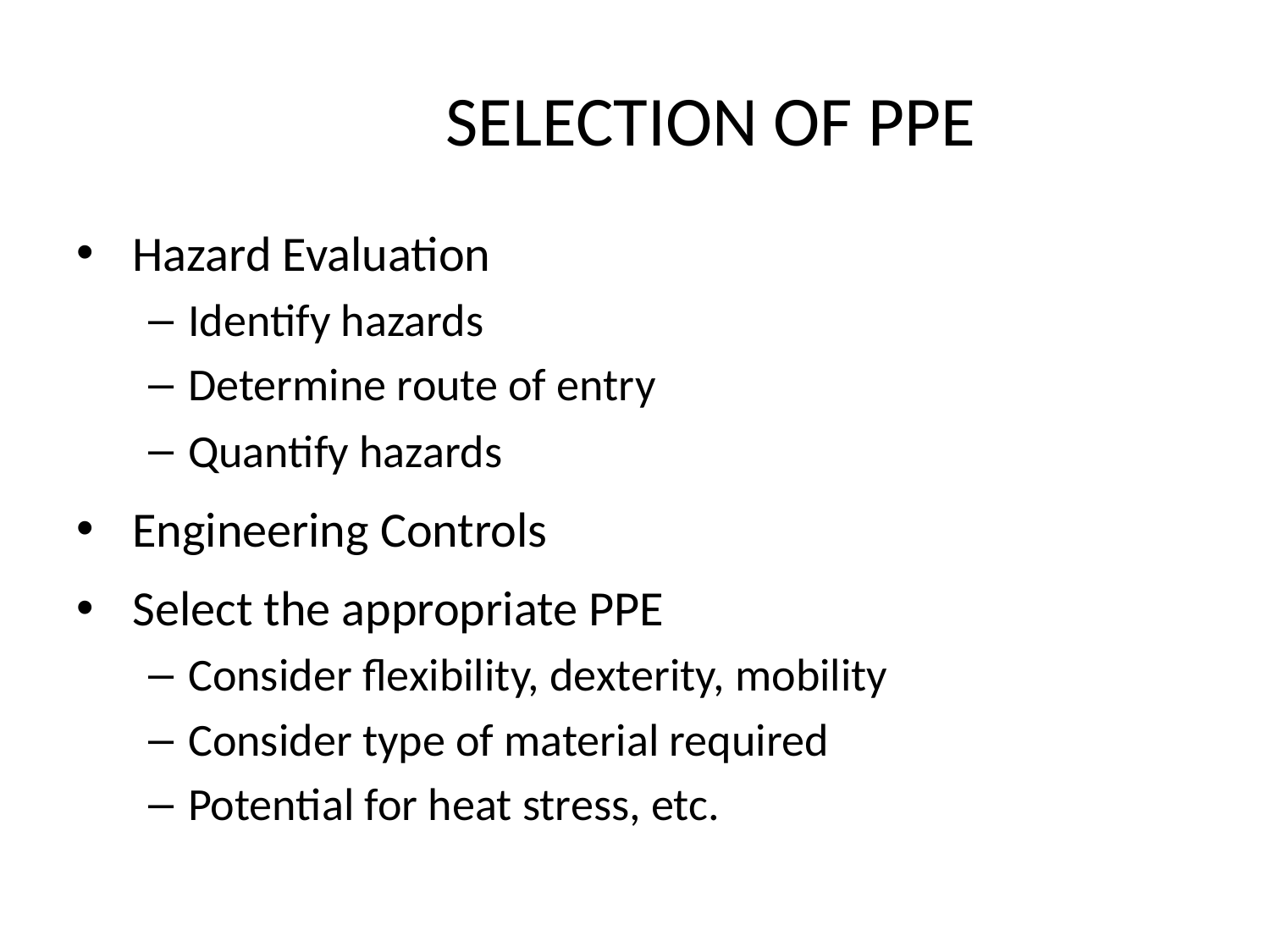

# SELECTION OF PPE
Hazard Evaluation
Identify hazards
Determine route of entry
Quantify hazards
Engineering Controls
Select the appropriate PPE
Consider flexibility, dexterity, mobility
Consider type of material required
Potential for heat stress, etc.
3